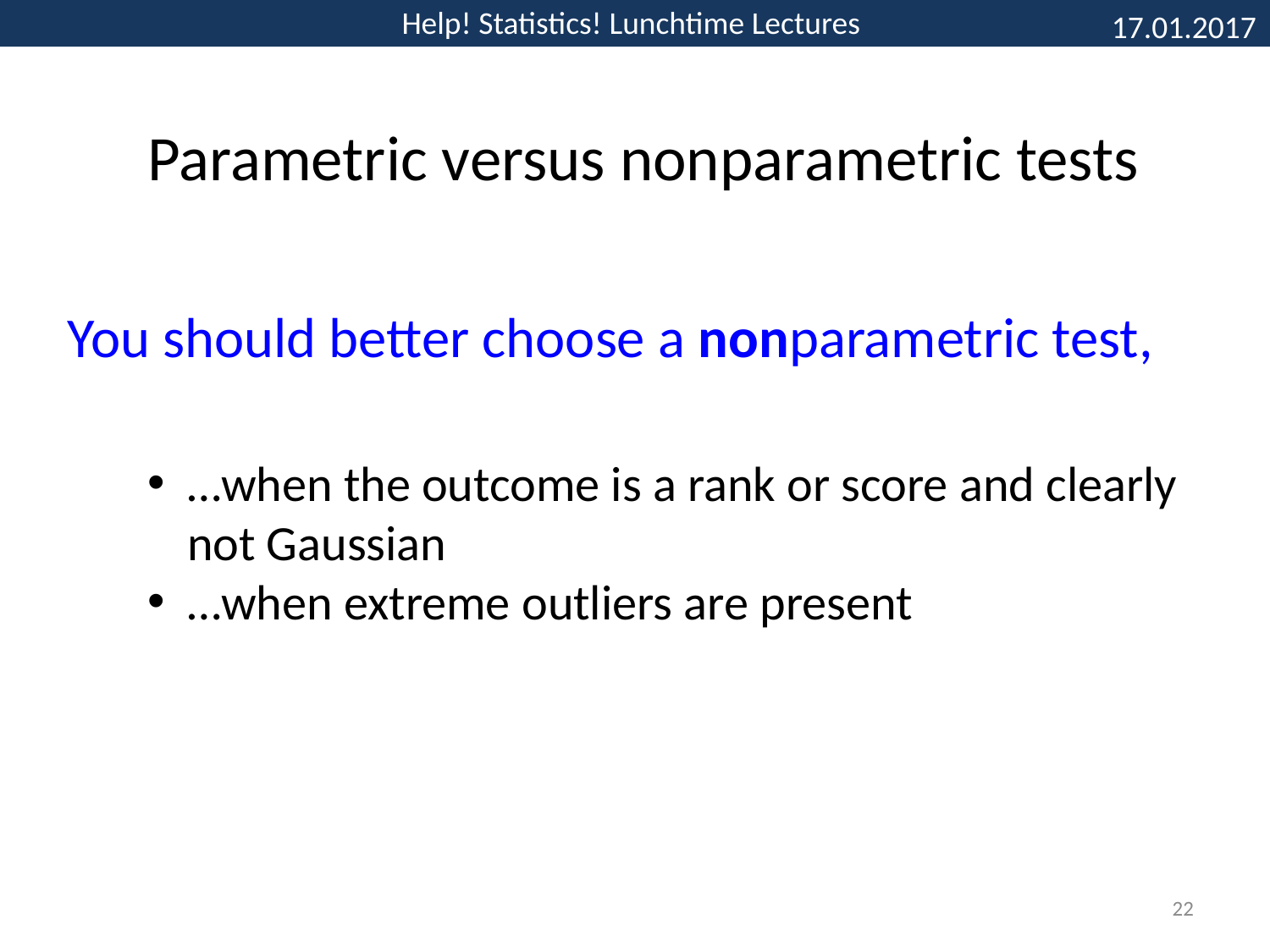

Parametric versus nonparametric tests
You should better choose a nonparametric test,
…when the outcome is a rank or score and clearly not Gaussian
…when extreme outliers are present
22